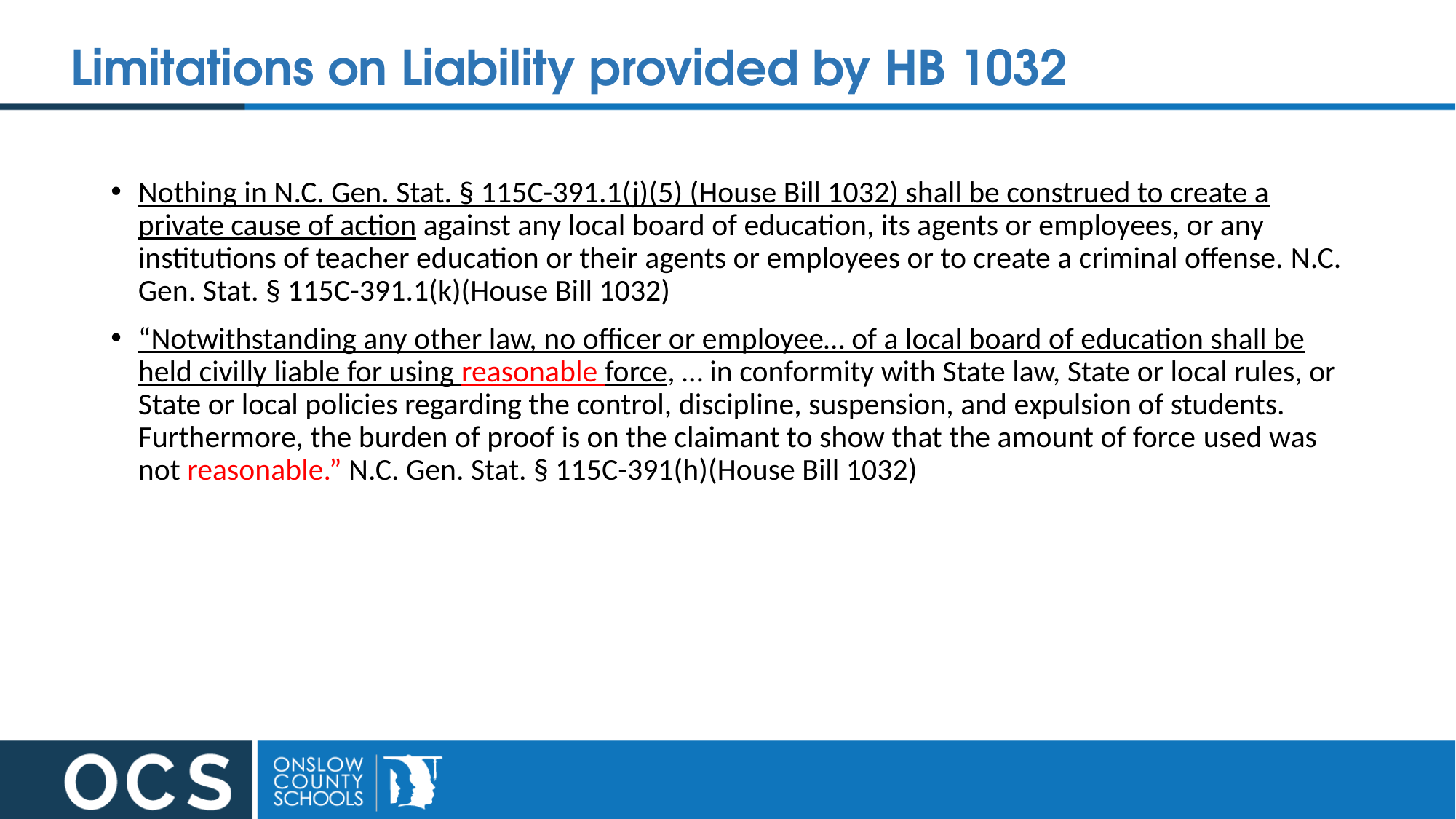

# Limitations on Liability provided by HB 1032
Nothing in N.C. Gen. Stat. § 115C-391.1(j)(5) (House Bill 1032) shall be construed to create a private cause of action against any local board of education, its agents or employees, or any institutions of teacher education or their agents or employees or to create a criminal offense. N.C. Gen. Stat. § 115C-391.1(k)(House Bill 1032)
“Notwithstanding any other law, no officer or employee… of a local board of education shall be held civilly liable for using reasonable force, … in conformity with State law, State or local rules, or State or local policies regarding the control, discipline, suspension, and expulsion of students.  Furthermore, the burden of proof is on the claimant to show that the amount of force used was not reasonable.” N.C. Gen. Stat. § 115C-391(h)(House Bill 1032)